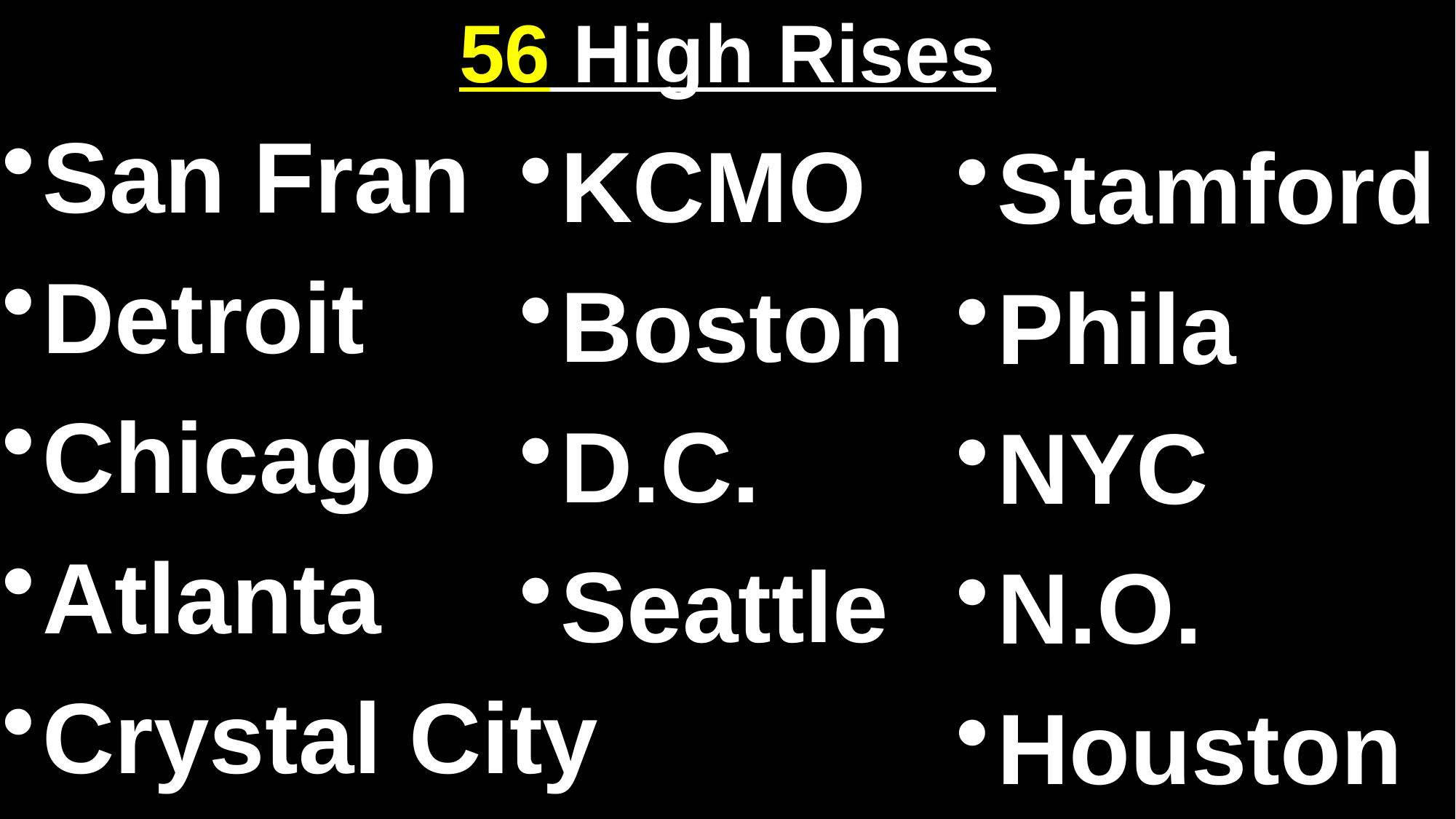

# 56 High Rises
San Fran
Detroit
Chicago
Atlanta
Crystal City
KCMO
Boston
D.C.
Seattle

Stamford
Phila
NYC
N.O.
Houston